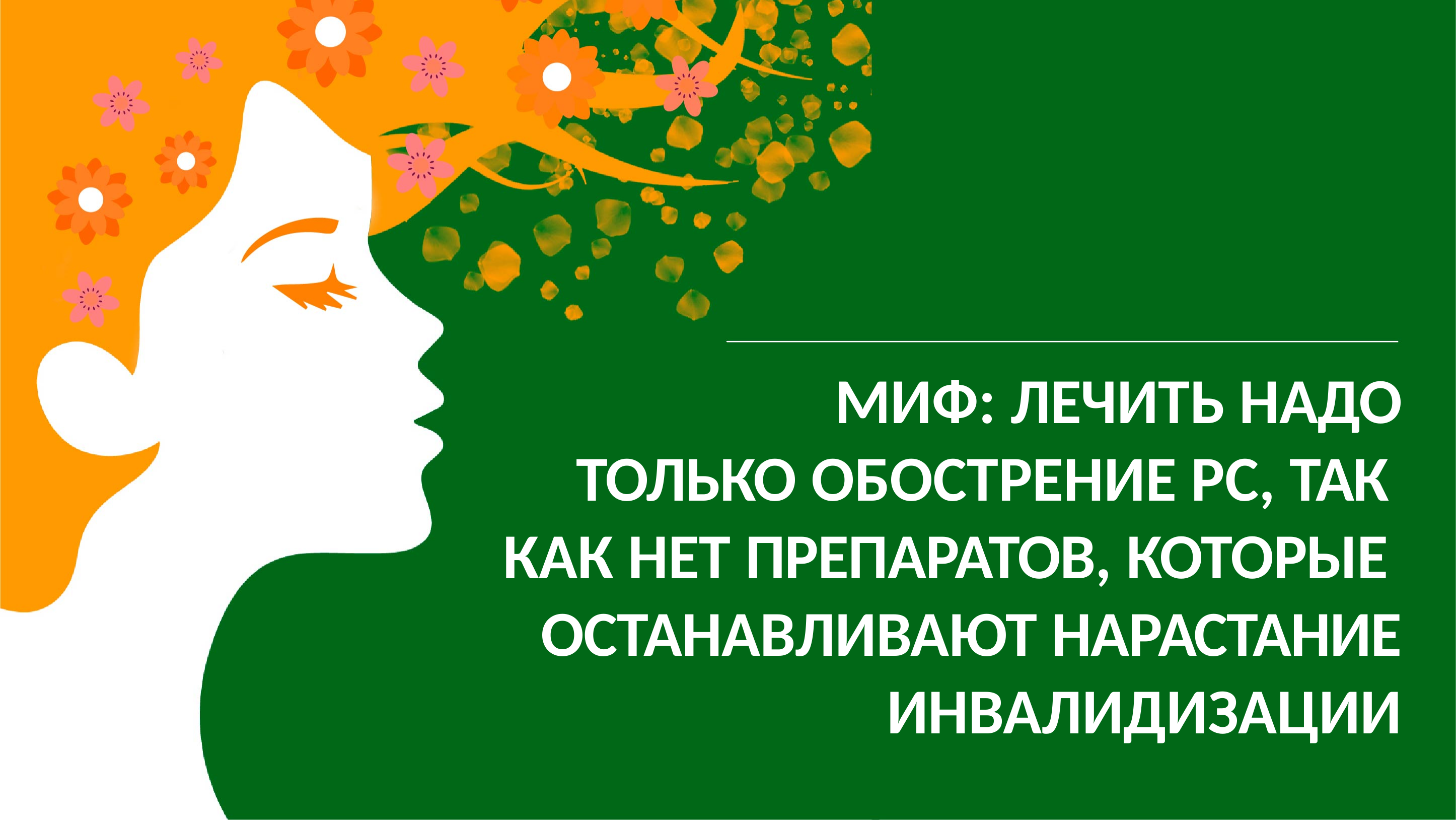

МИФ: ЛЕЧИТЬ НАДО  ТОЛЬКО ОБОСТРЕНИЕ РС, ТАК  КАК НЕТ ПРЕПАРАТОВ, КОТОРЫЕ  ОСТАНАВЛИВАЮТ НАРАСТАНИЕ
ИНВАЛИДИЗАЦИИ